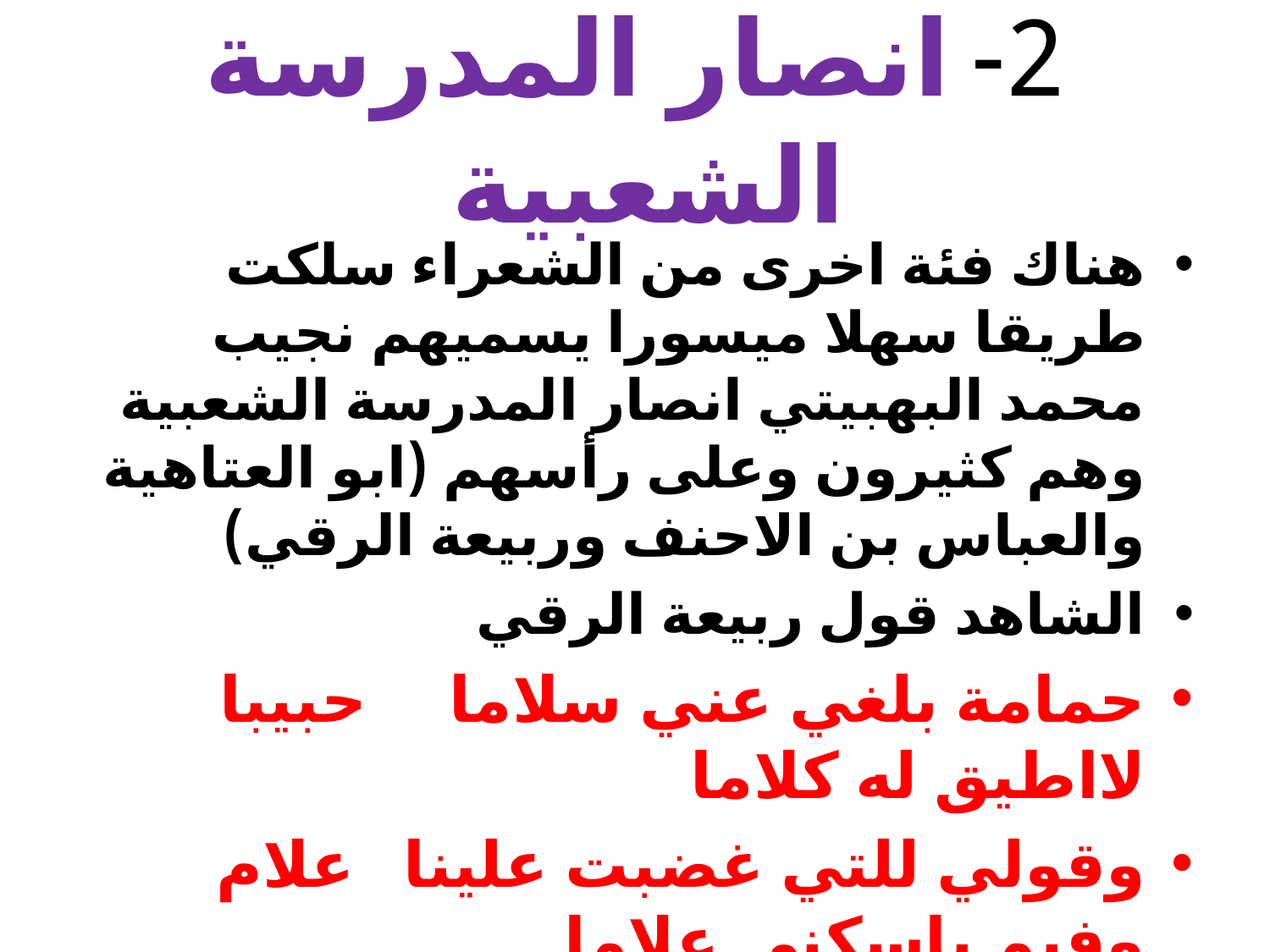

# 2- انصار المدرسة الشعبية
هناك فئة اخرى من الشعراء سلكت طريقا سهلا ميسورا يسميهم نجيب محمد البهبيتي انصار المدرسة الشعبية وهم كثيرون وعلى رأسهم (ابو العتاهية والعباس بن الاحنف وربيعة الرقي)
الشاهد قول ربيعة الرقي
حمامة بلغي عني سلاما     حبيبا لااطيق له كلاما
وقولي للتي غضبت علينا   علام وفيم ياسكني علاما